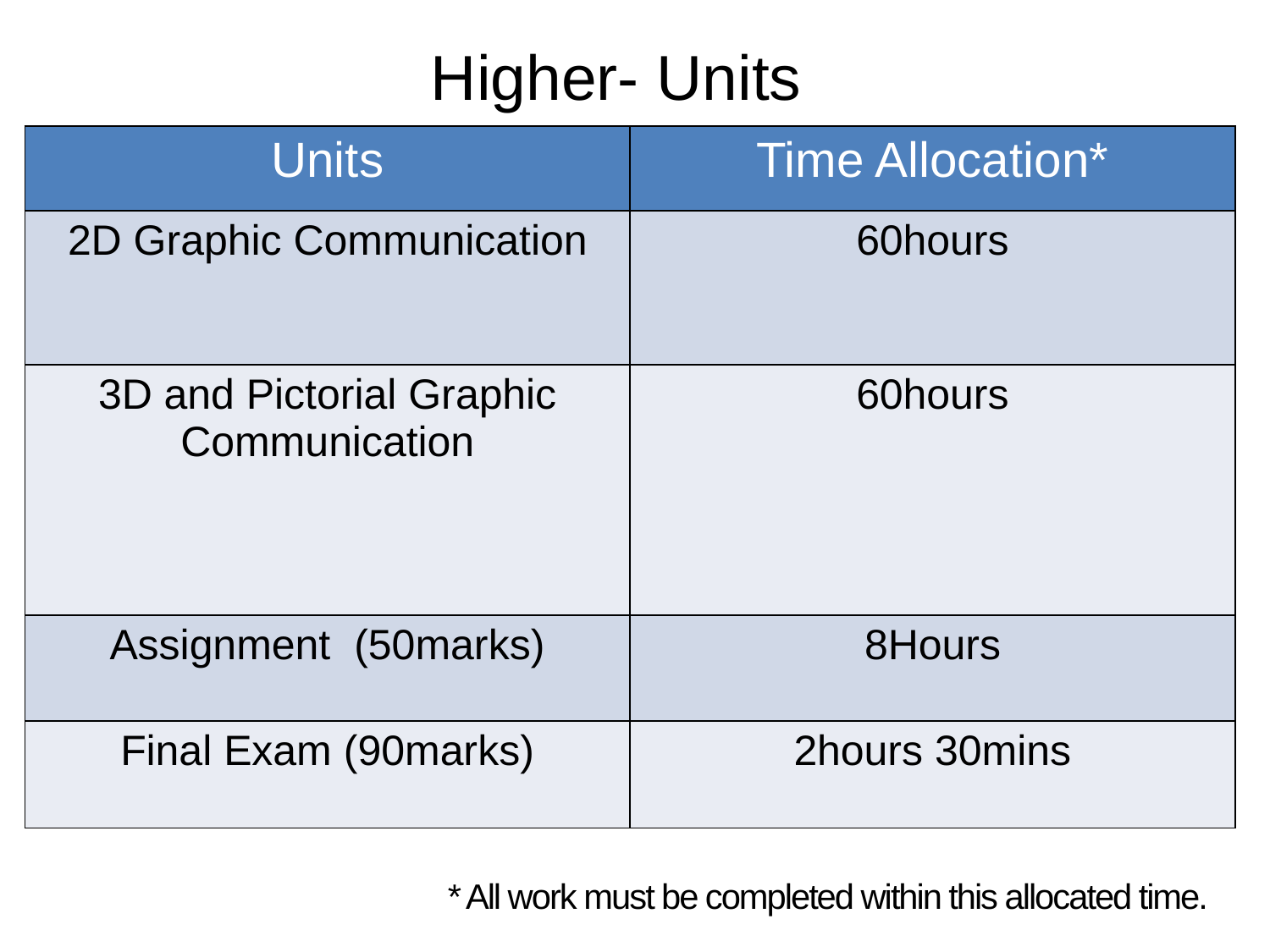

# Higher- Units
| Units | Time Allocation\* |
| --- | --- |
| 2D Graphic Communication | 60hours |
| 3D and Pictorial Graphic Communication | 60hours |
| Assignment (50marks) | 8Hours |
| Final Exam (90marks) | 2hours 30mins |
* All work must be completed within this allocated time.